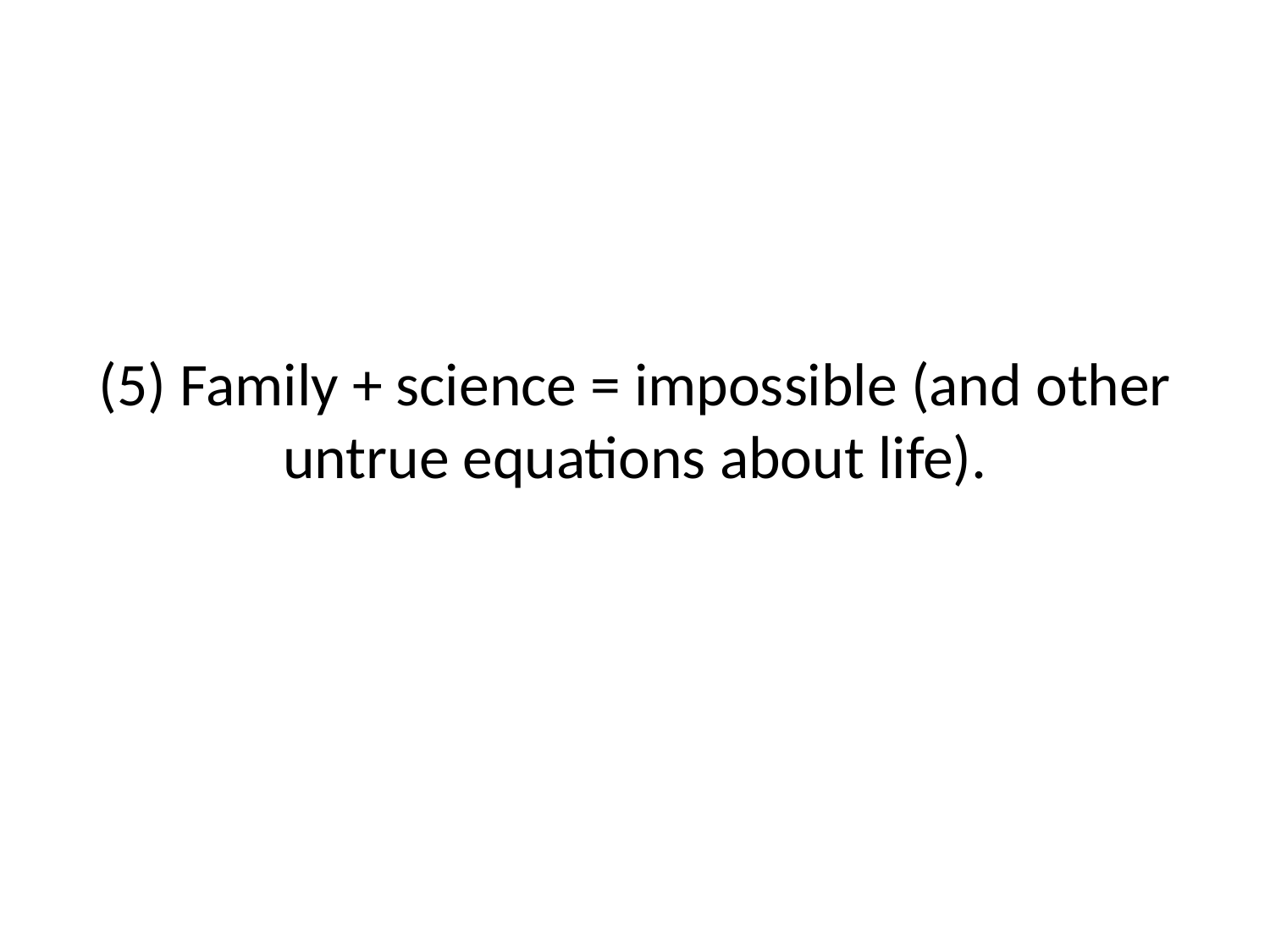

# (5) Family + science = impossible (and other untrue equations about life).